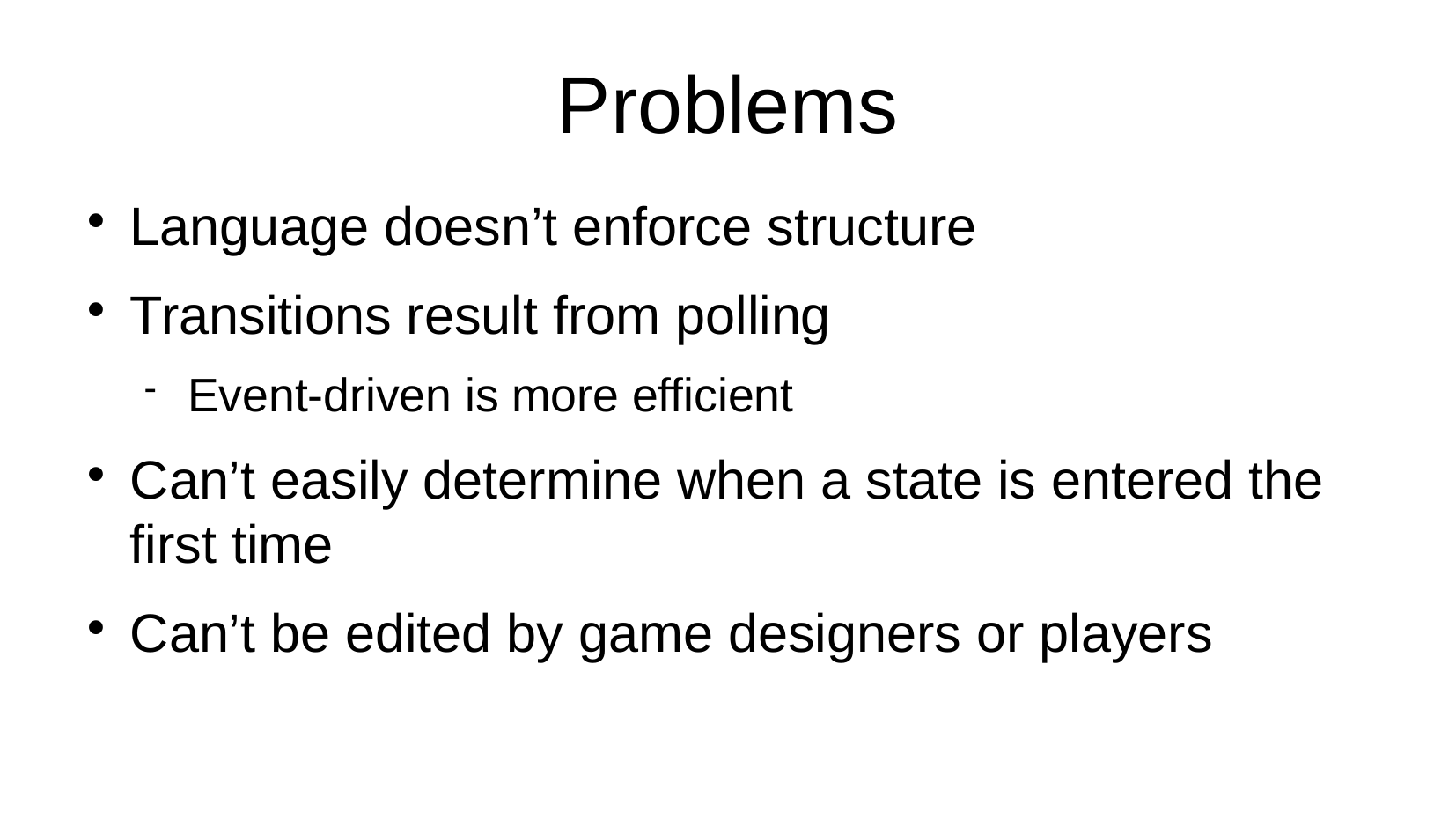

Problems
Language doesn’t enforce structure
Transitions result from polling
Event-driven is more efficient
Can’t easily determine when a state is entered the first time
Can’t be edited by game designers or players